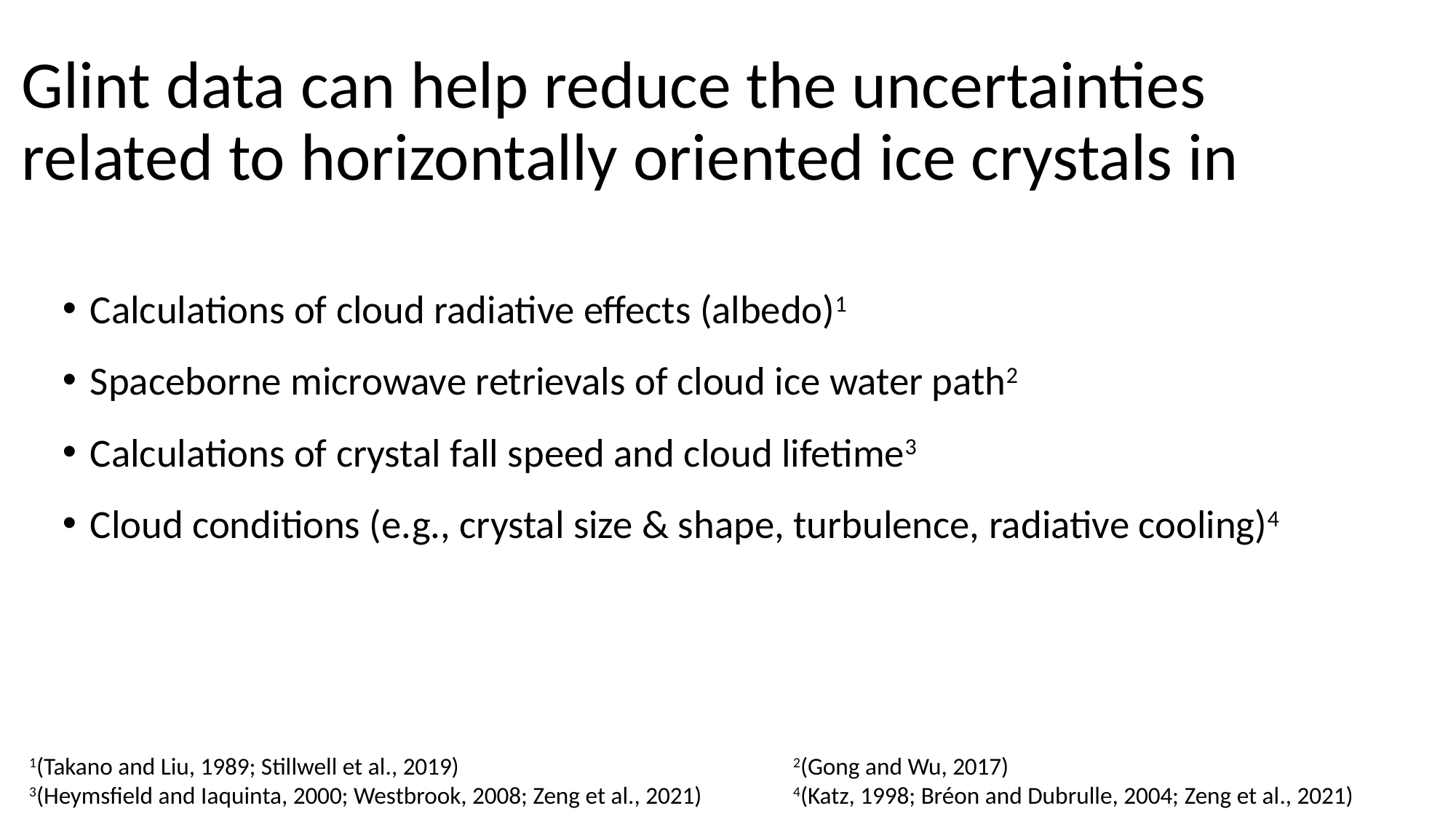

# Glint data can help reduce the uncertainties related to horizontally oriented ice crystals in
Calculations of cloud radiative effects (albedo)1
Spaceborne microwave retrievals of cloud ice water path2
Calculations of crystal fall speed and cloud lifetime3
Cloud conditions (e.g., crystal size & shape, turbulence, radiative cooling)4
1(Takano and Liu, 1989; Stillwell et al., 2019)   			2(Gong and Wu, 2017)
3(Heymsfield and Iaquinta, 2000; Westbrook, 2008; Zeng et al., 2021)    	4(Katz, 1998; Bréon and Dubrulle, 2004; Zeng et al., 2021)